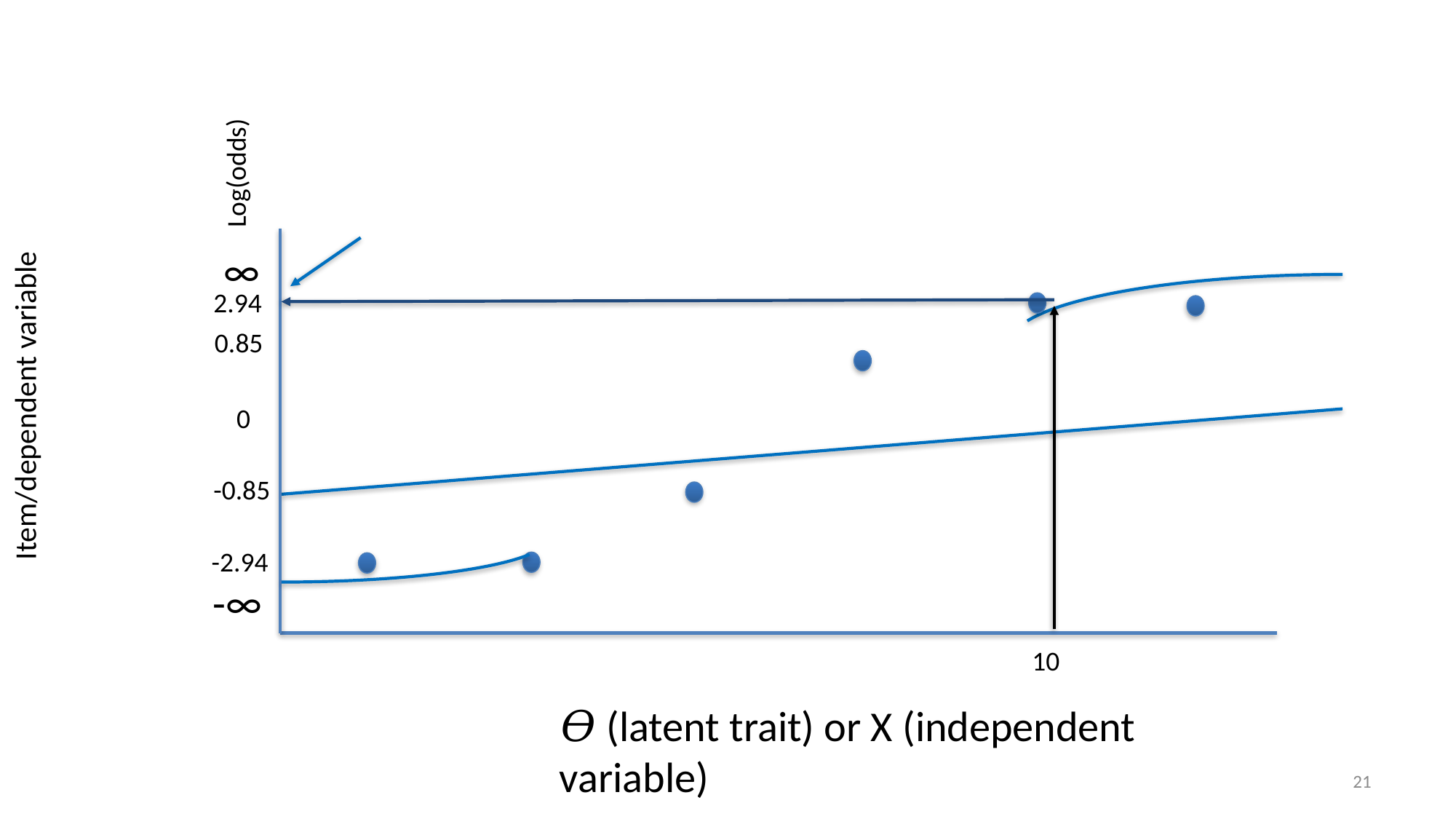

Log(odds)
∞

2.94

0.85

Item/dependent variable
0
-0.85

-2.94

-∞
10
𝛳 (latent trait) or X (independent variable)
21